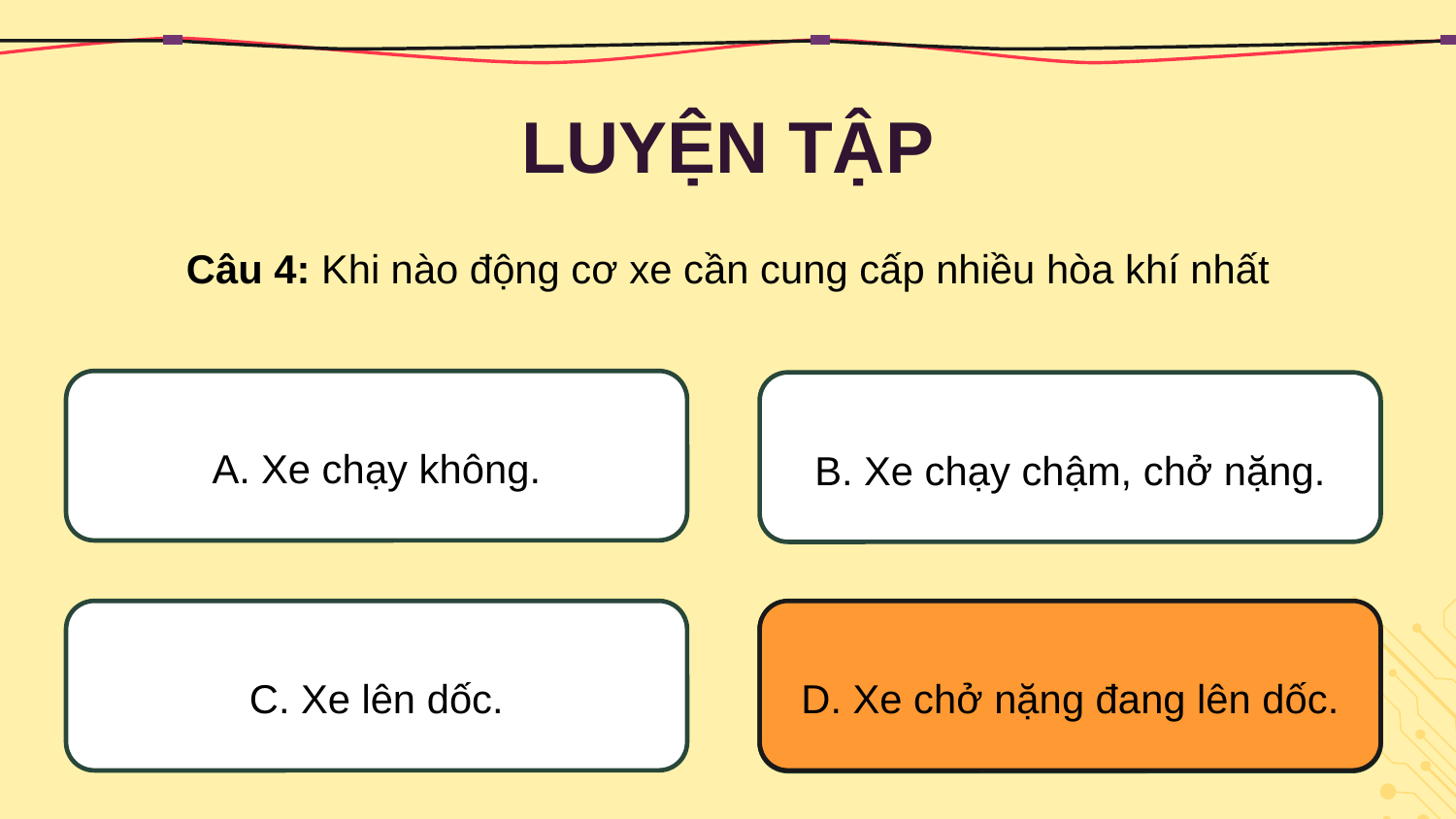

LUYỆN TẬP
Câu 4: Khi nào động cơ xe cần cung cấp nhiều hòa khí nhất
A. Xe chạy không.
B. Xe chạy chậm, chở nặng.
D. Xe chở nặng đang lên dốc.
C. Xe lên dốc.
D. Xe chở nặng đang lên dốc.